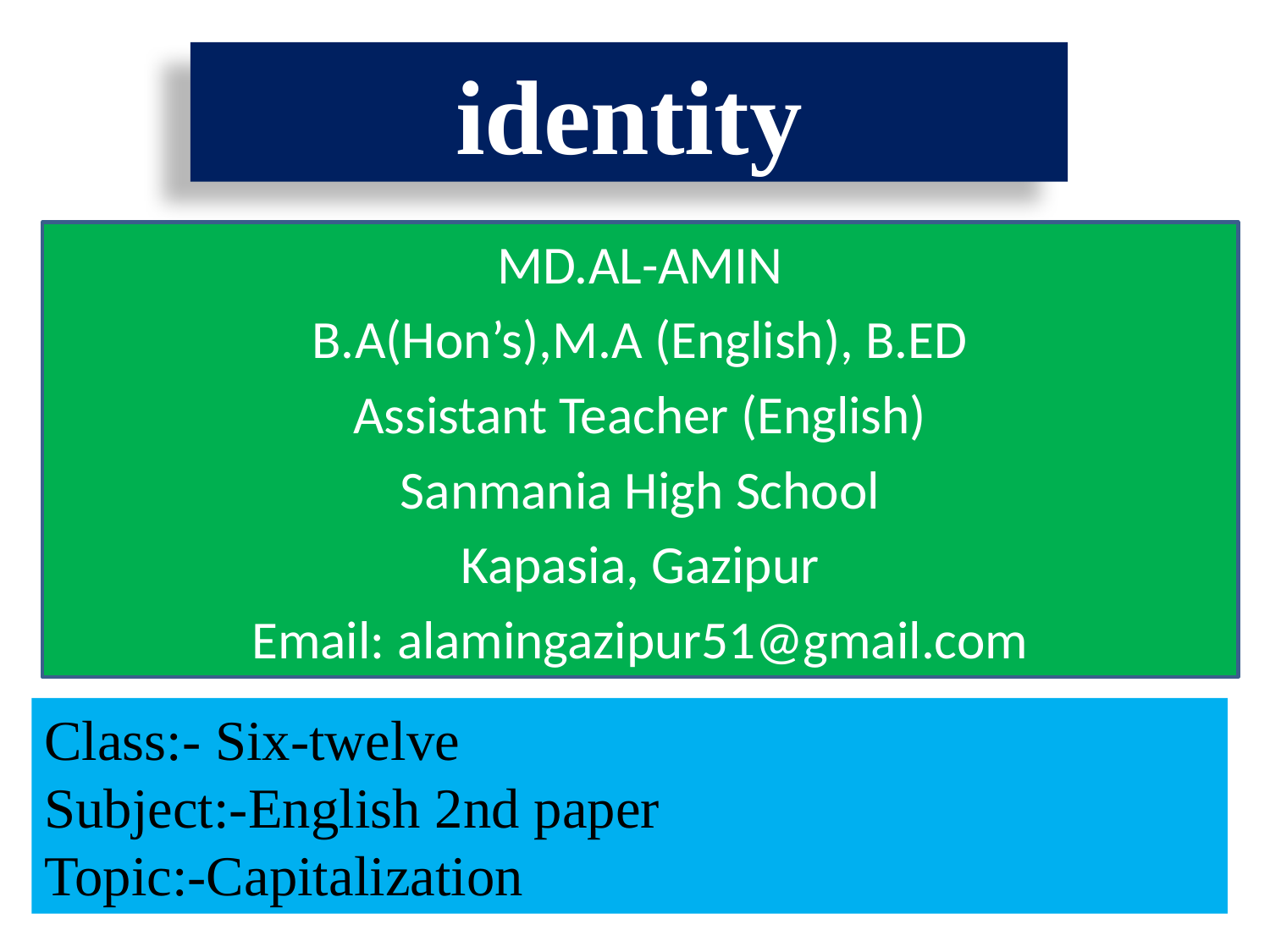

identity
MD.AL-AMIN
B.A(Hon’s),M.A (English), B.ED
Assistant Teacher (English)
Sanmania High School
Kapasia, Gazipur
Email: alamingazipur51@gmail.com
Class:- Six-twelve
Subject:-English 2nd paper
Topic:-Capitalization